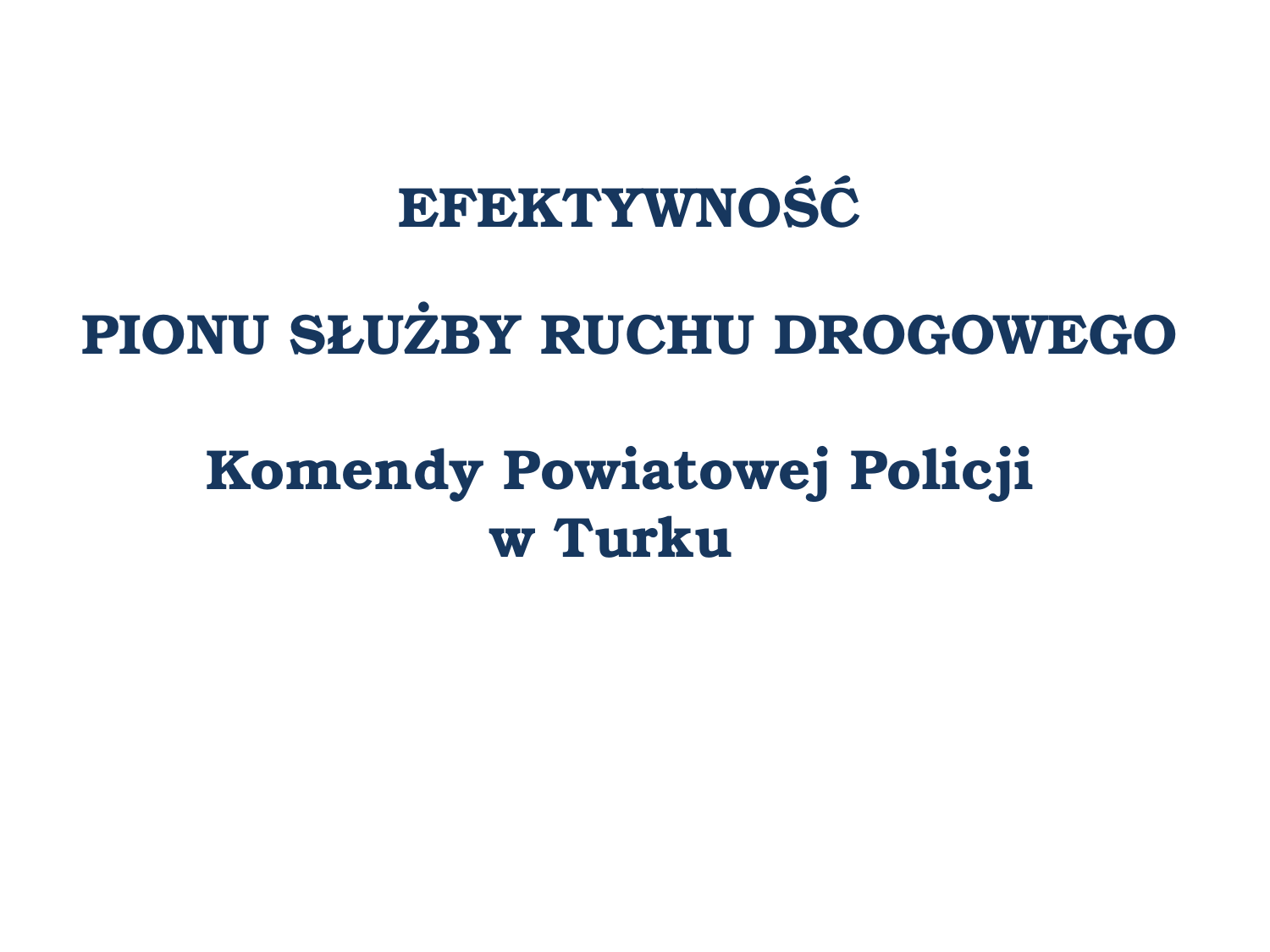

EFEKTYWNOŚĆ

PIONU SŁUŻBY RUCHU DROGOWEGO

Komendy Powiatowej Policji
w Turku